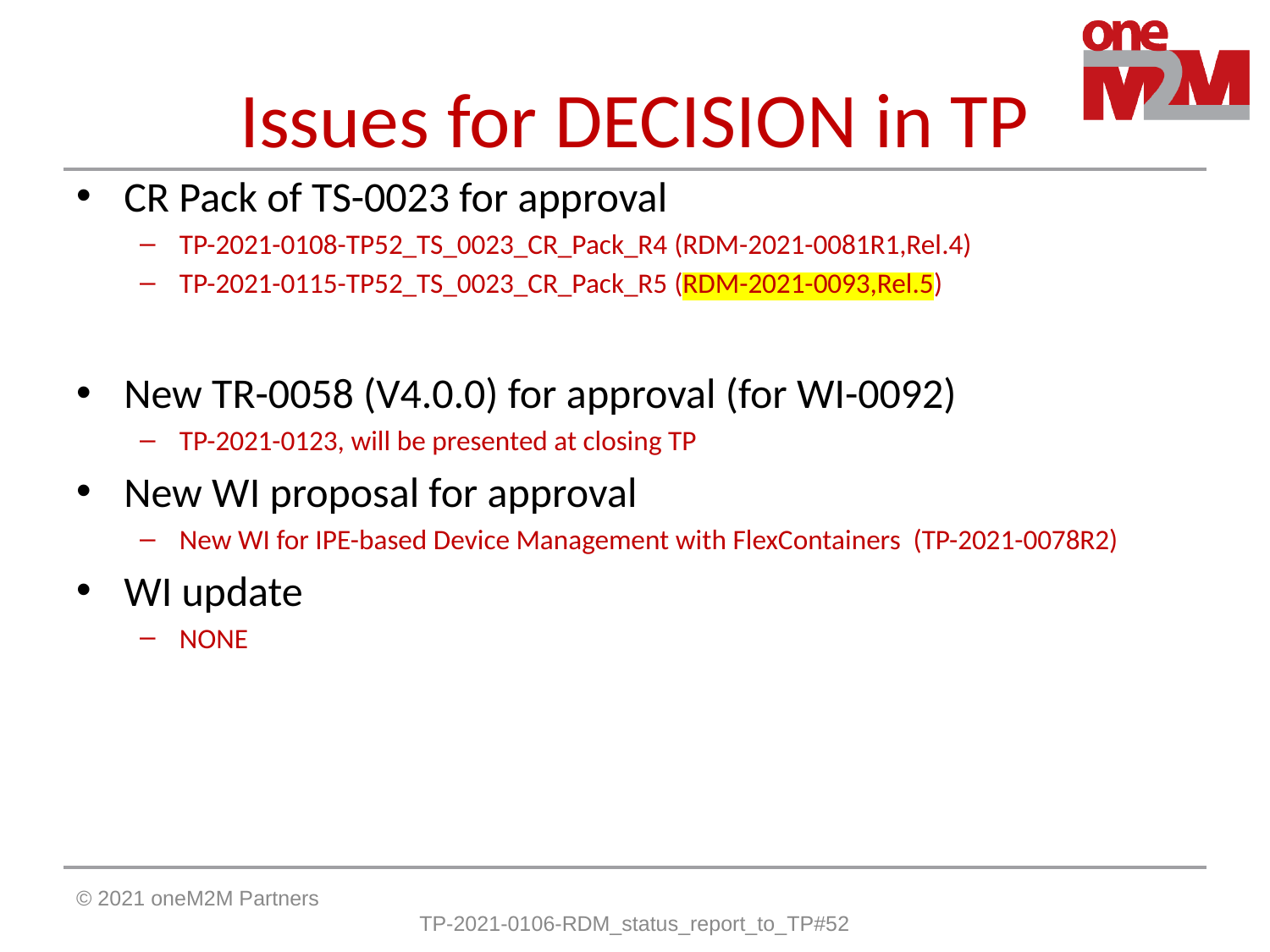

# Issues for DECISION in TP
CR Pack of TS-0023 for approval
TP-2021-0108-TP52_TS_0023_CR_Pack_R4 (RDM-2021-0081R1,Rel.4)
TP-2021-0115-TP52_TS_0023_CR_Pack_R5 (RDM-2021-0093,Rel.5)

New TR-0058 (V4.0.0) for approval (for WI-0092)
TP-2021-0123, will be presented at closing TP
New WI proposal for approval
New WI for IPE-based Device Management with FlexContainers  (TP-2021-0078R2)
WI update
NONE
© 2021 oneM2M Partners
TP-2021-0106-RDM_status_report_to_TP#52